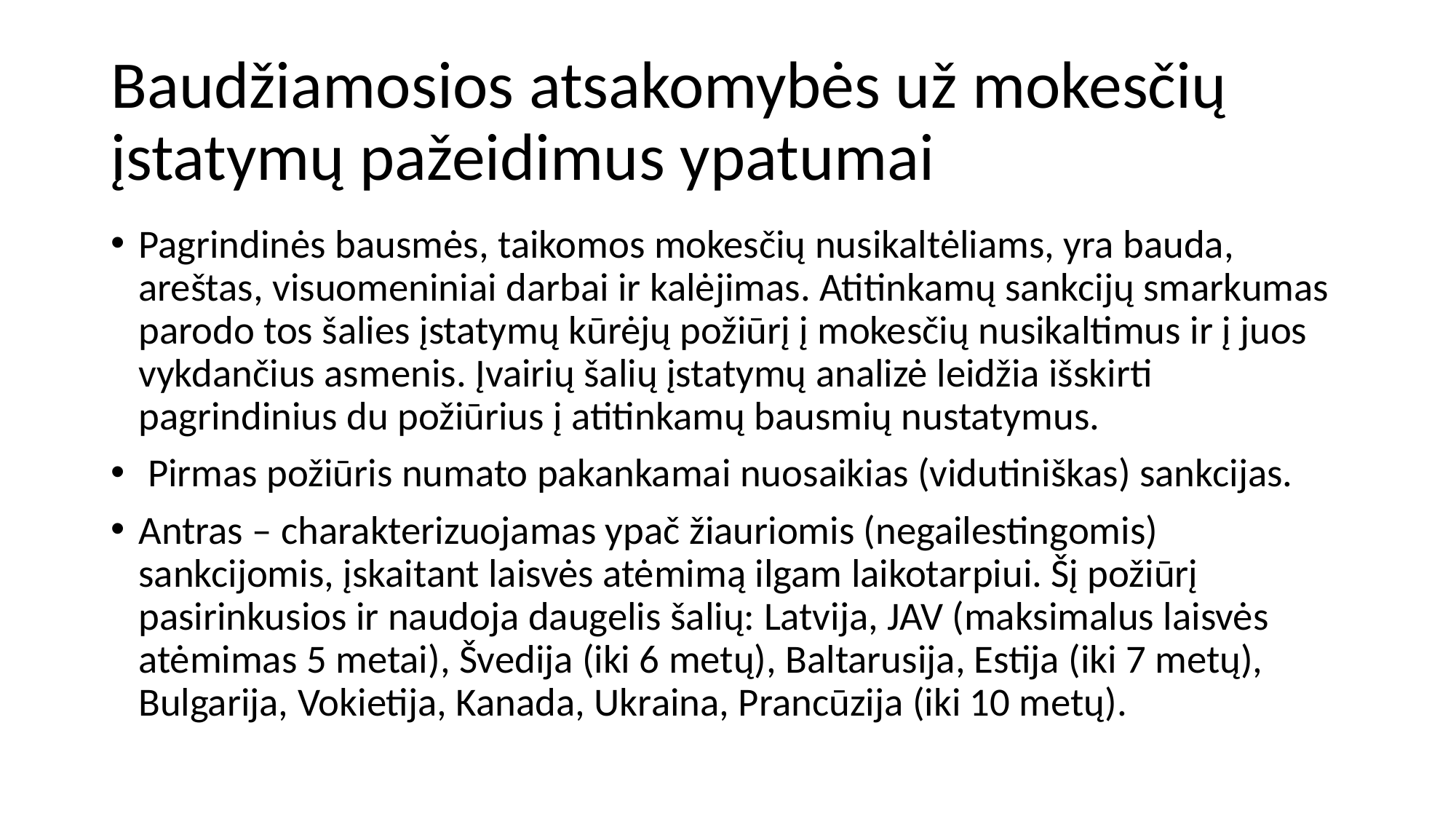

# Baudžiamosios atsakomybės už mokesčių įstatymų pažeidimus ypatumai
Pagrindinės bausmės, taikomos mokesčių nusikaltėliams, yra bauda, areštas, visuomeniniai darbai ir kalėjimas. Atitinkamų sankcijų smarkumas parodo tos šalies įstatymų kūrėjų požiūrį į mokesčių nusikaltimus ir į juos vykdančius asmenis. Įvairių šalių įstatymų analizė leidžia išskirti pagrindinius du požiūrius į atitinkamų bausmių nustatymus.
 Pirmas požiūris numato pakankamai nuosaikias (vidutiniškas) sankcijas.
Antras – charakterizuojamas ypač žiauriomis (negailestingomis) sankcijomis, įskaitant laisvės atėmimą ilgam laikotarpiui. Šį požiūrį pasirinkusios ir naudoja daugelis šalių: Latvija, JAV (maksimalus laisvės atėmimas 5 metai), Švedija (iki 6 metų), Baltarusija, Estija (iki 7 metų), Bulgarija, Vokietija, Kanada, Ukraina, Prancūzija (iki 10 metų).